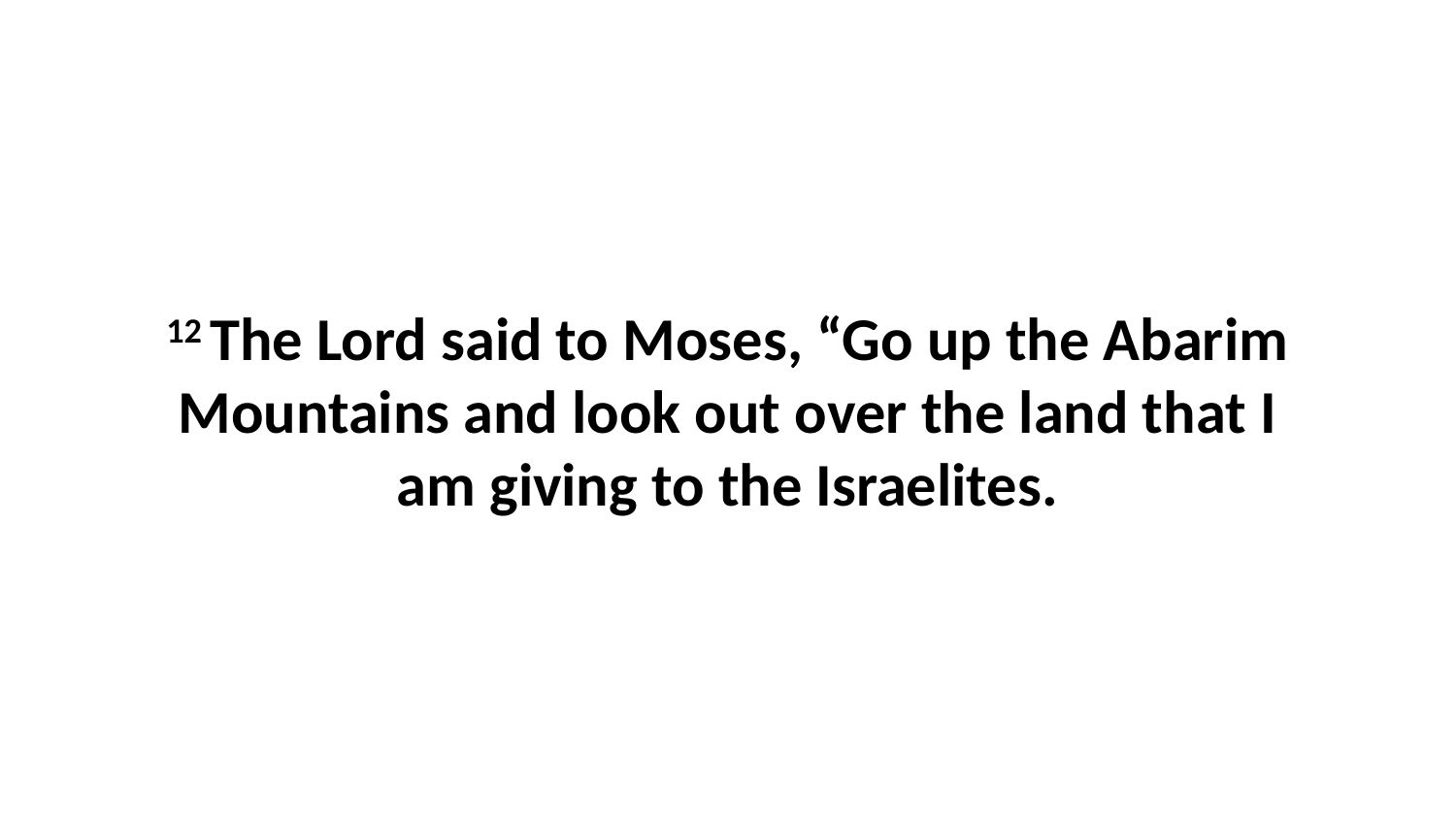

12 The Lord said to Moses, “Go up the Abarim Mountains and look out over the land that I am giving to the Israelites.